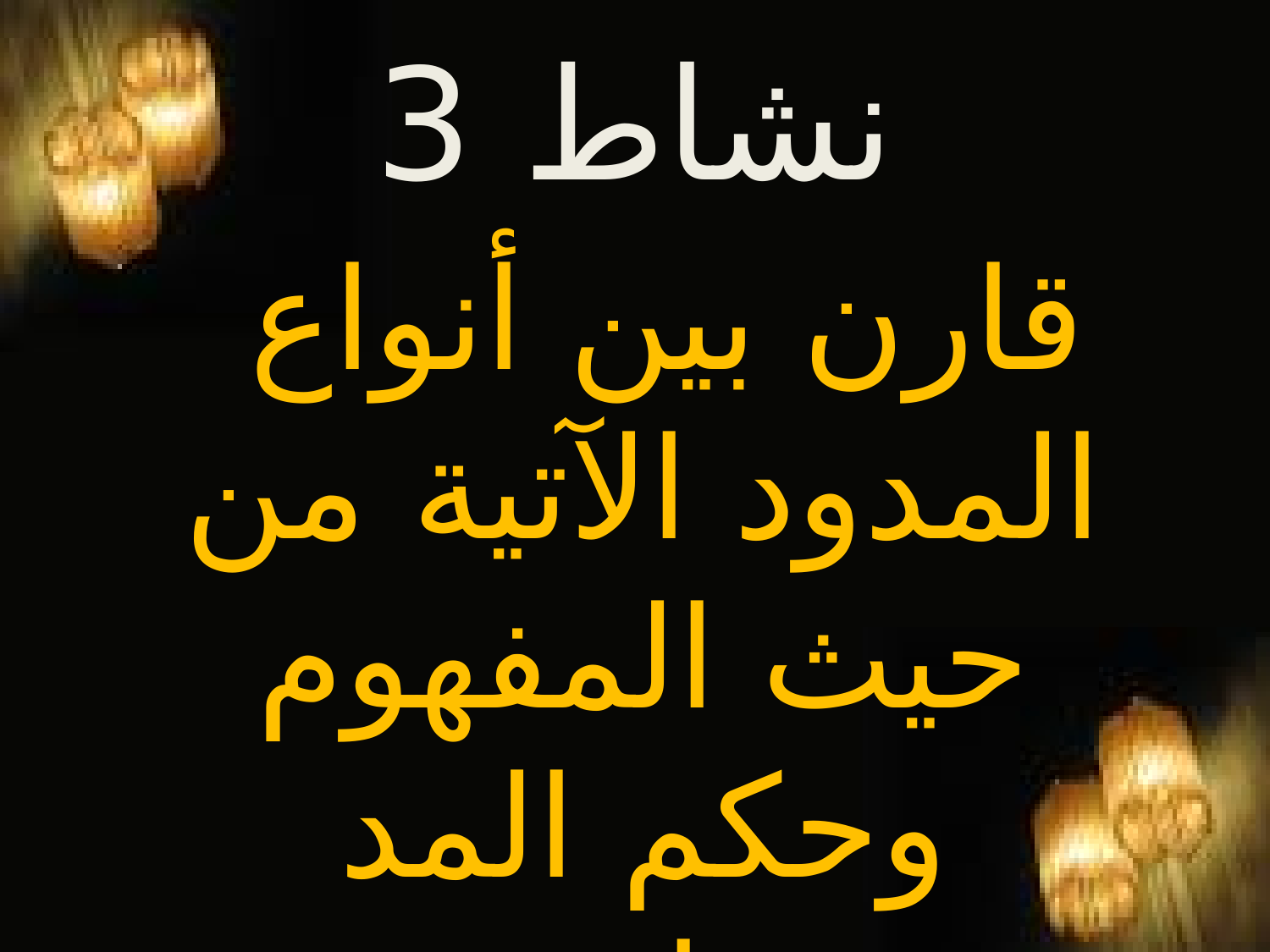

# نشاط 3
قارن بين أنواع المدود الآتية من حيث المفهوم وحكم المد ومقداره من خلال الجدول الآتي: